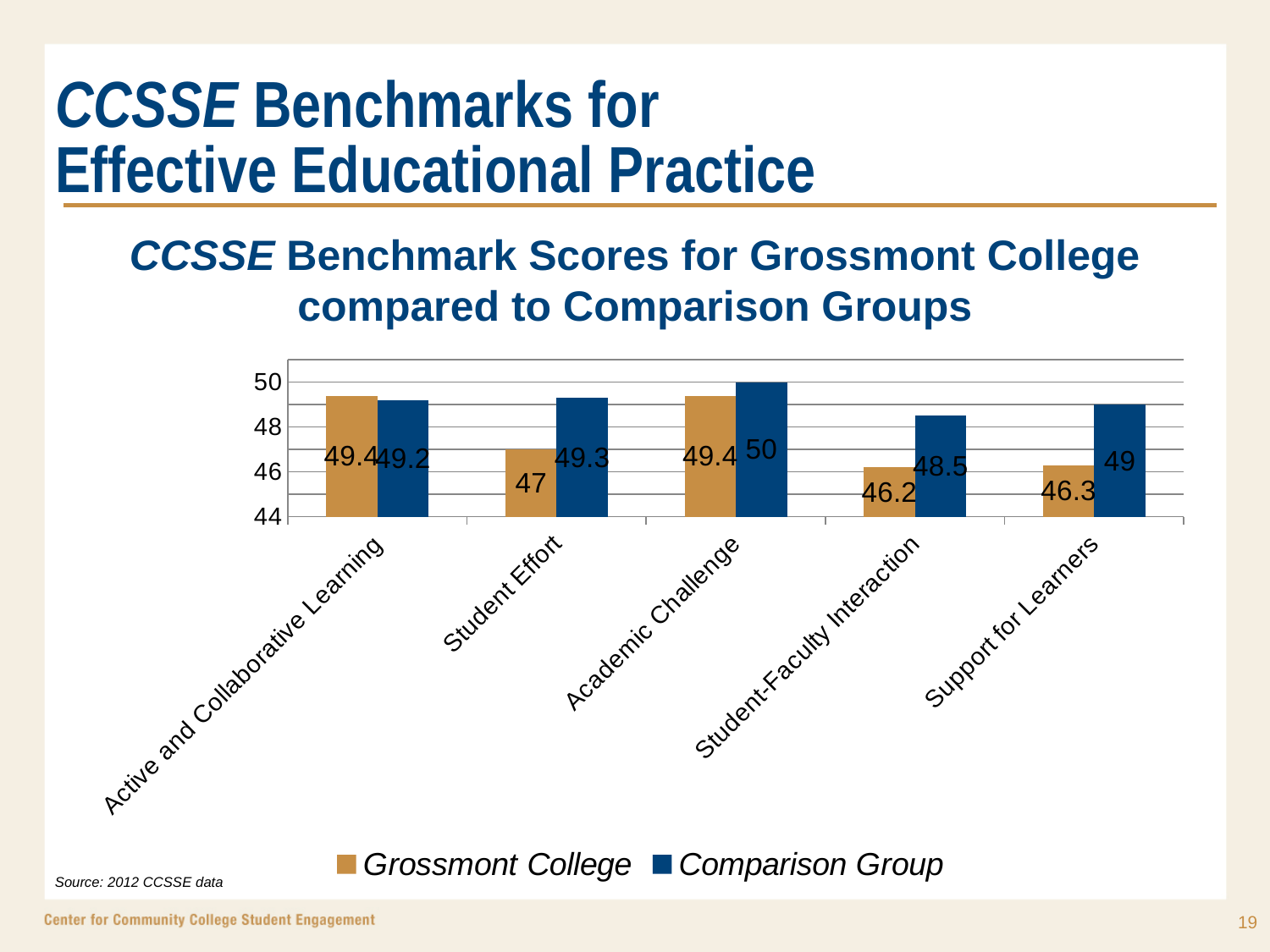

# CCSSE Benchmarks for Effective Educational Practice
CCSSE Benchmark Scores for Grossmont College
compared to Comparison Groups

### Chart

| Category | Grossmont College | Comparison Group |
|---|---|---|
| Active and Collaborative Learning | 49.4 | 49.2 |
| Student Effort | 47.0 | 49.3 |
| Academic Challenge | 49.4 | 50.0 |
| Student-Faculty Interaction | 46.2 | 48.5 |
| Support for Learners | 46.3 | 49.0 |
Source: 2012 CCSSE data
19